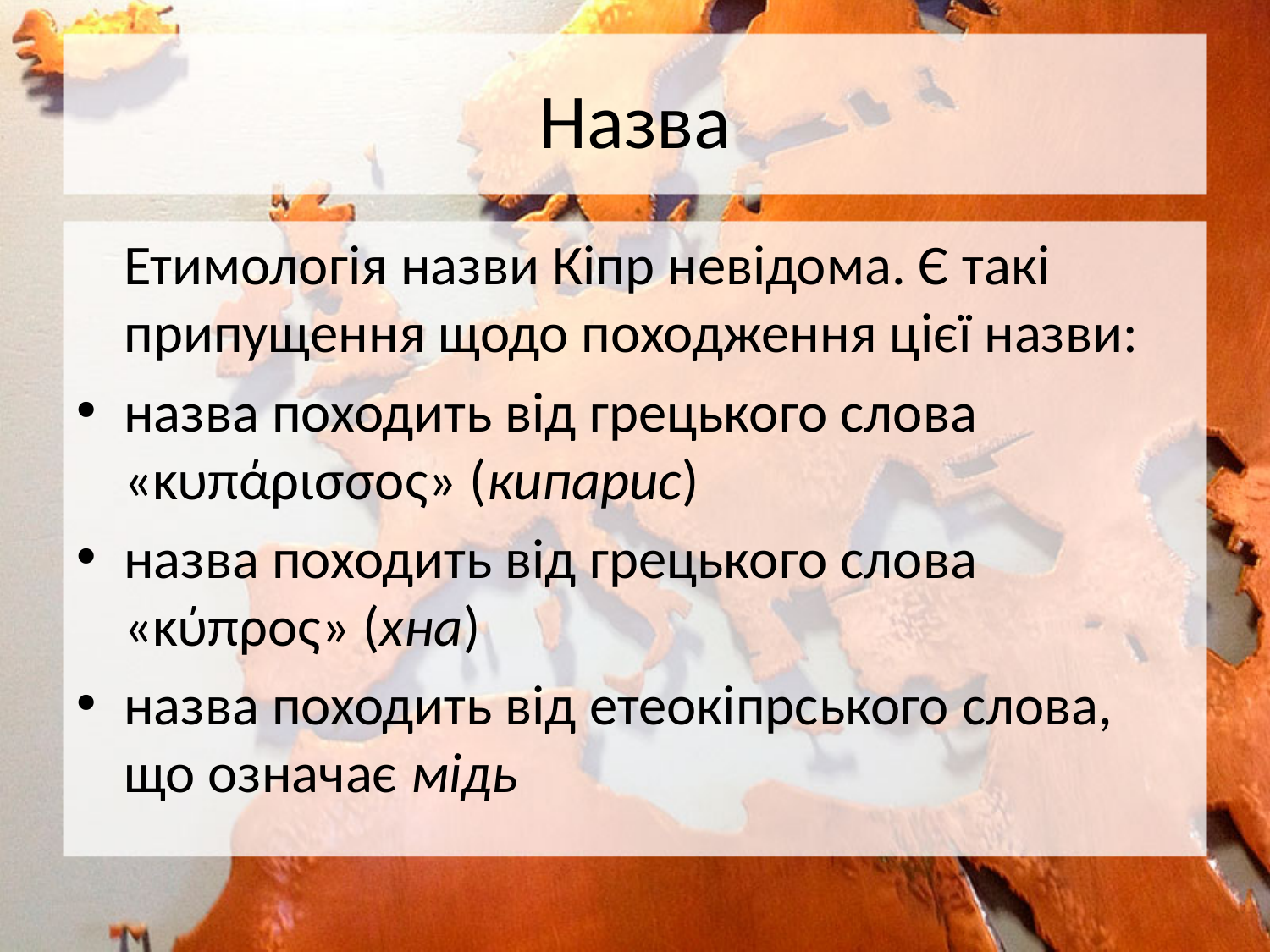

# Назва
	Етимологія назви Кіпр невідома. Є такі припущення щодо походження цієї назви:
назва походить від грецького слова «κυπάρισσος» (кипарис)
назва походить від грецького слова «κύπρος» (хна)
назва походить від етеокіпрського слова, що означає мідь